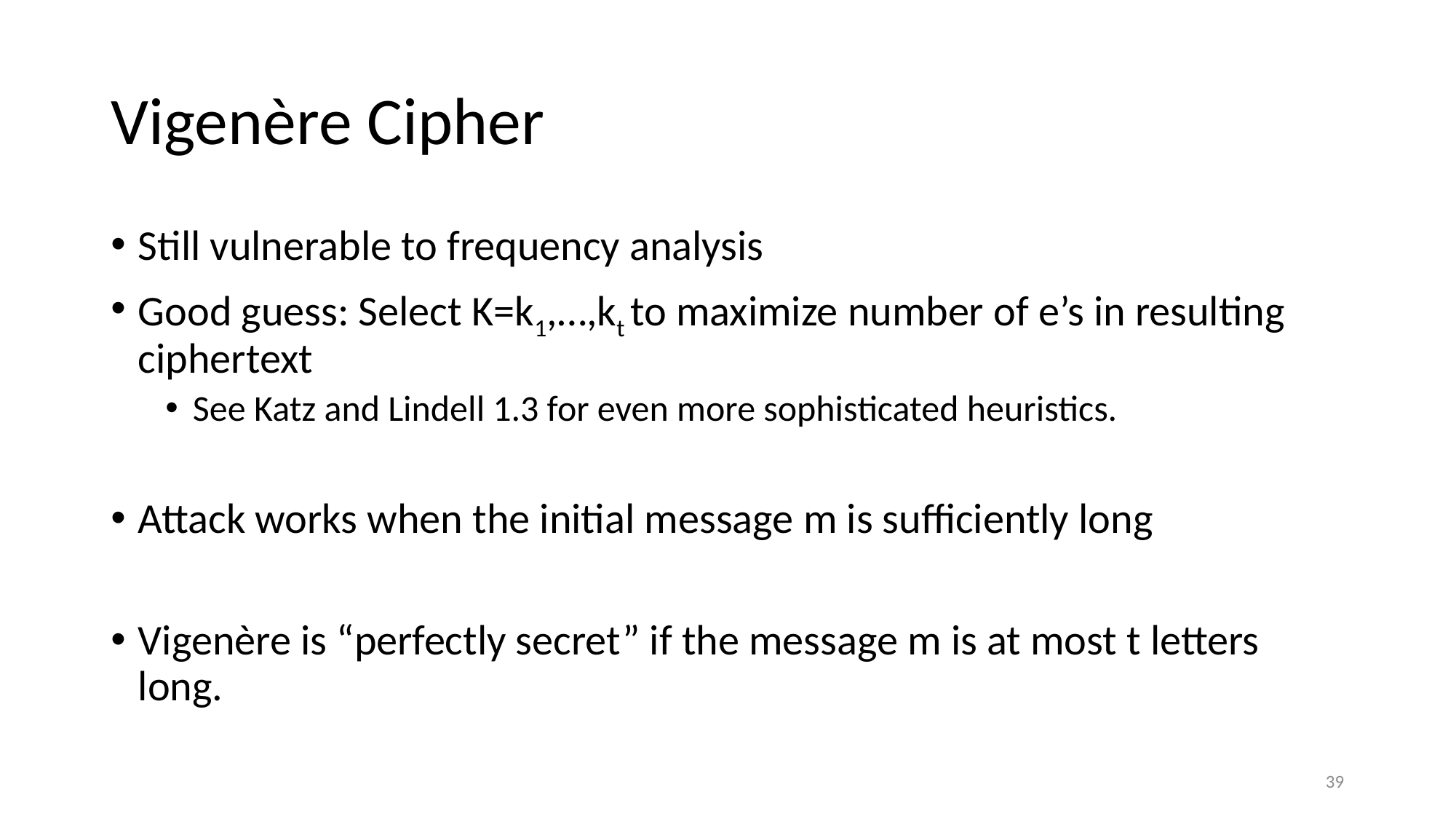

# Vigenère Cipher
Still vulnerable to frequency analysis
Good guess: Select K=k1,…,kt to maximize number of e’s in resulting ciphertext
See Katz and Lindell 1.3 for even more sophisticated heuristics.

Attack works when the initial message m is sufficiently long

Vigenère is “perfectly secret” if the message m is at most t letters long.

39